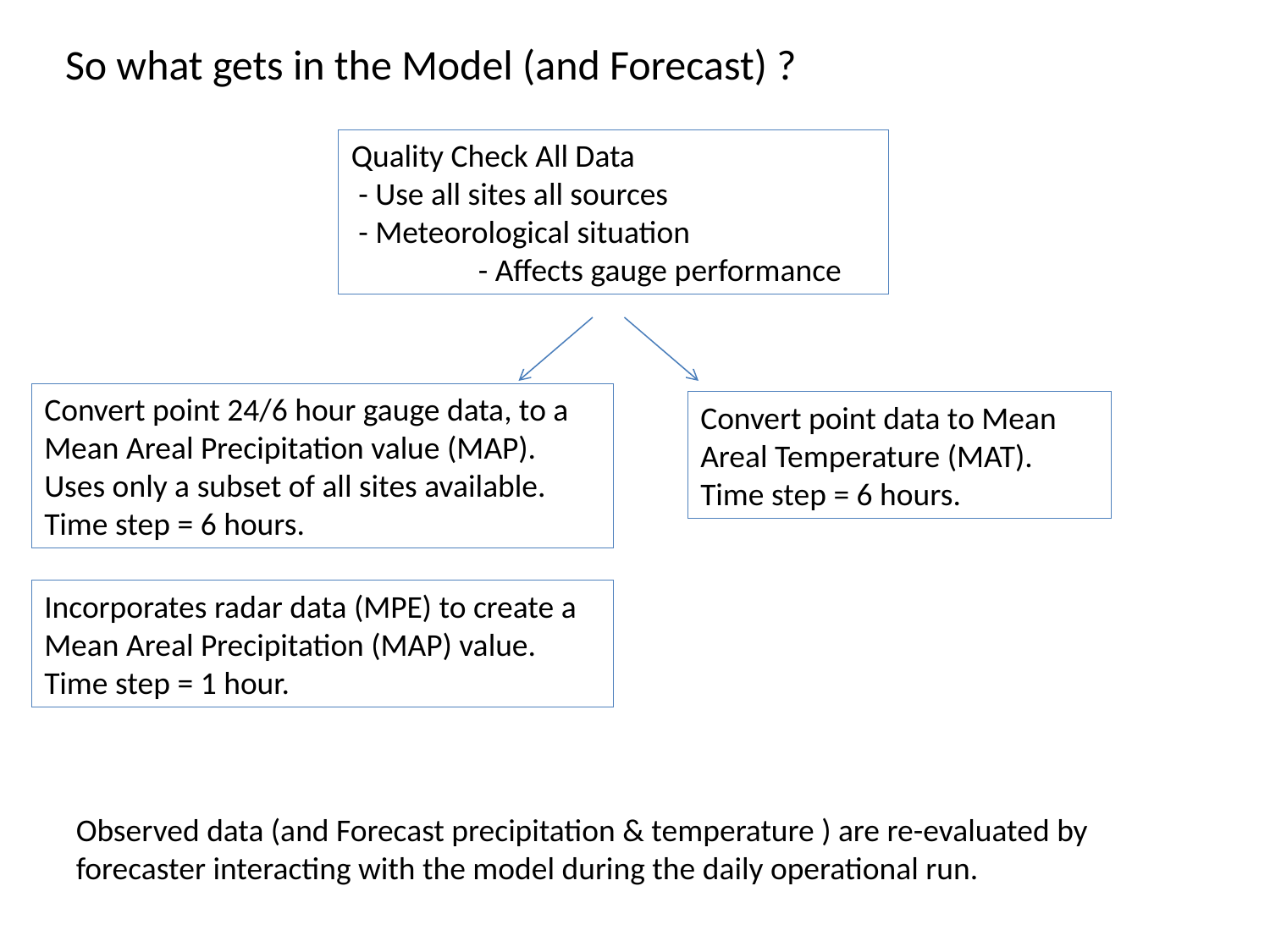

So what gets in the Model (and Forecast) ?
Quality Check All Data
 - Use all sites all sources
 - Meteorological situation
	- Affects gauge performance
Convert point 24/6 hour gauge data, to a Mean Areal Precipitation value (MAP). Uses only a subset of all sites available. Time step = 6 hours.
Convert point data to Mean Areal Temperature (MAT). Time step = 6 hours.
Incorporates radar data (MPE) to create a Mean Areal Precipitation (MAP) value. Time step = 1 hour.
Observed data (and Forecast precipitation & temperature ) are re-evaluated by forecaster interacting with the model during the daily operational run.